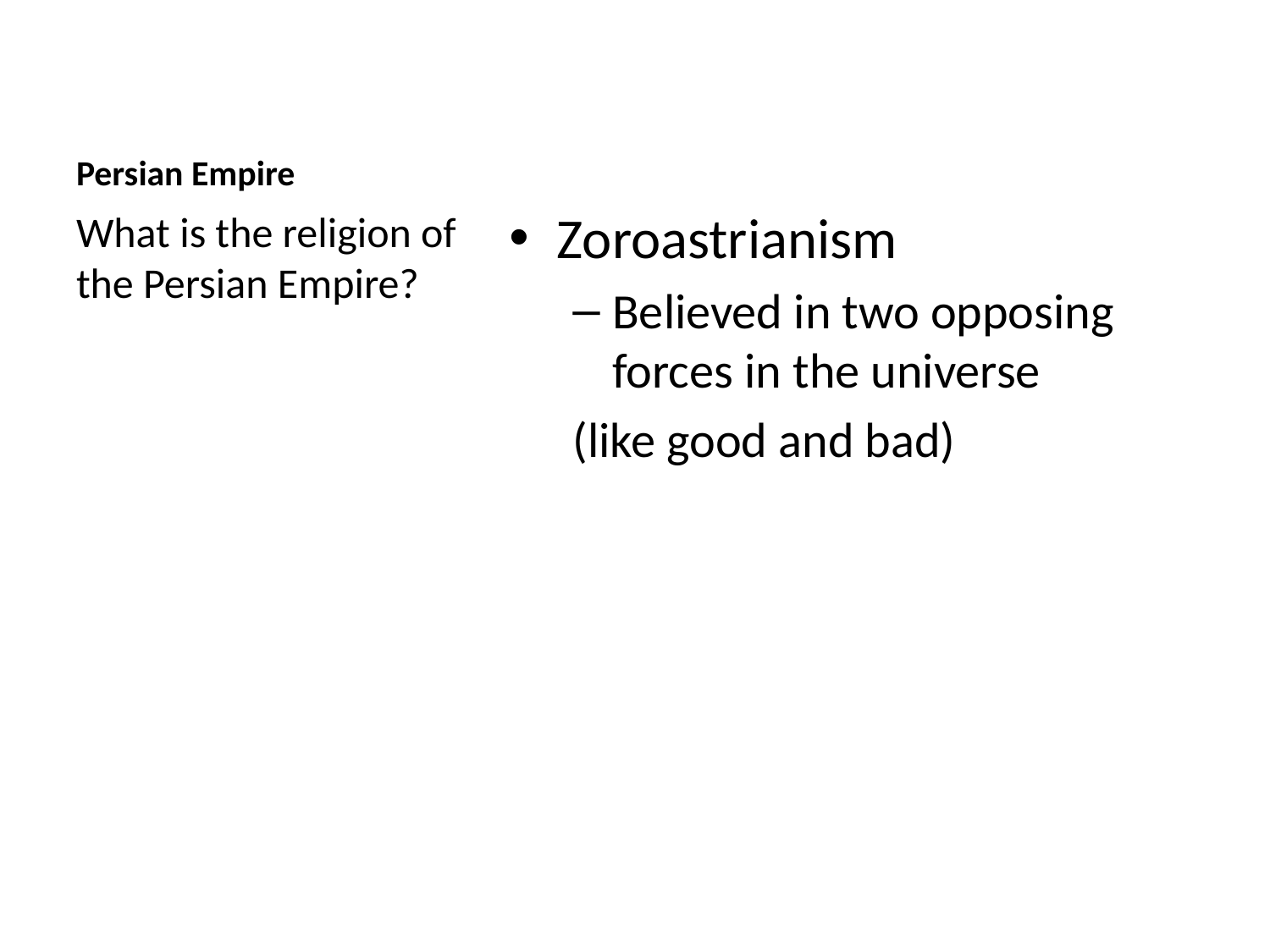

# Persian Empire

Zoroastrianism
Believed in two opposing forces in the universe
(like good and bad)
What is the religion of the Persian Empire?